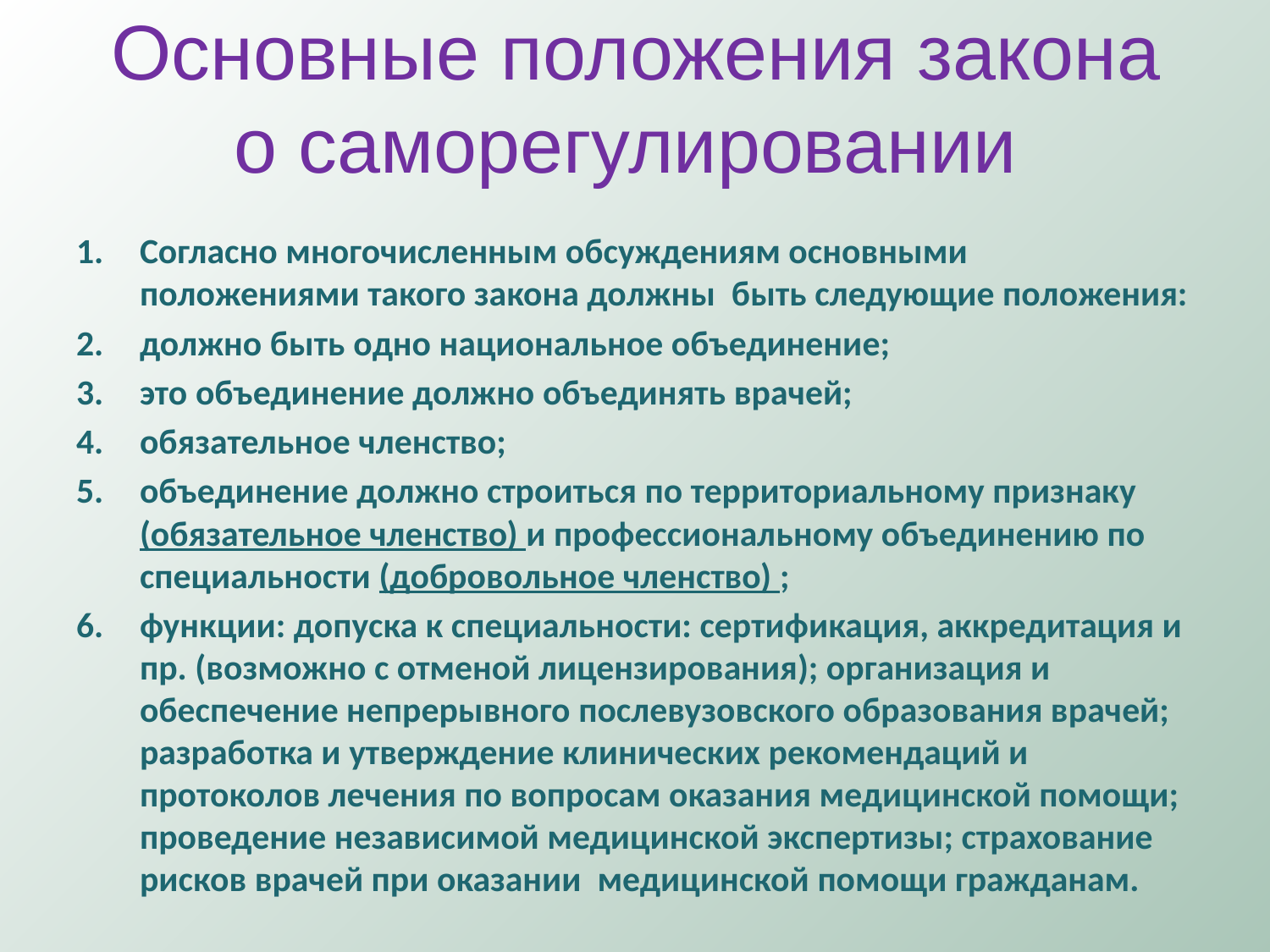

# Основные положения закона о саморегулировании
Согласно многочисленным обсуждениям основными положениями такого закона должны  быть следующие положения:
должно быть одно национальное объединение;
это объединение должно объединять врачей;
обязательное членство;
объединение должно строиться по территориальному признаку (обязательное членство) и профессиональному объединению по специальности (добровольное членство) ;
функции: допуска к специальности: сертификация, аккредитация и пр. (возможно с отменой лицензирования); организация и обеспечение непрерывного послевузовского образования врачей; разработка и утверждение клинических рекомендаций и протоколов лечения по вопросам оказания медицинской помощи; проведение независимой медицинской экспертизы; страхование рисков врачей при оказании  медицинской помощи гражданам.